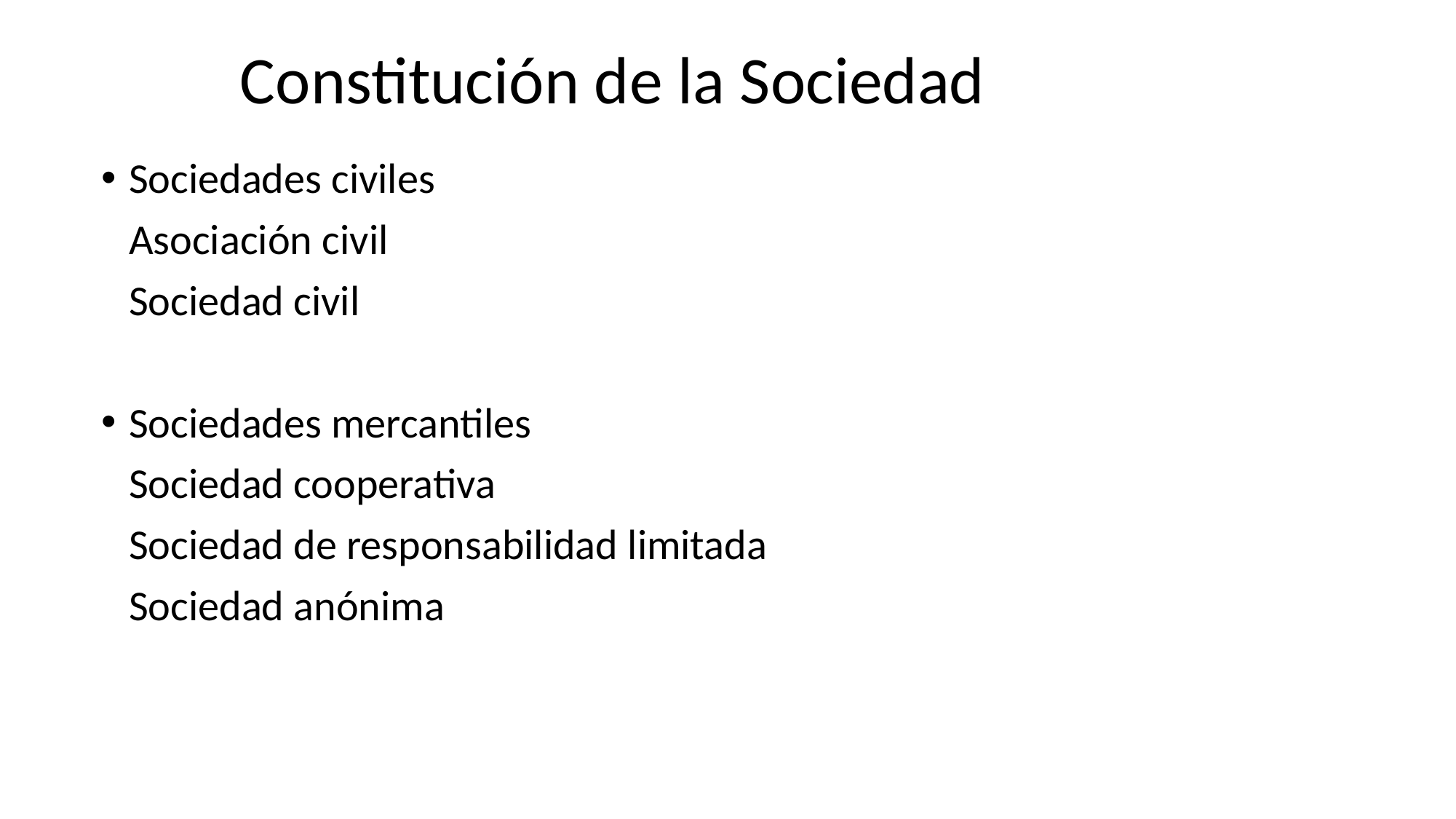

# Constitución de la Sociedad
Sociedades civiles
	Asociación civil
	Sociedad civil

Sociedades mercantiles
	Sociedad cooperativa
	Sociedad de responsabilidad limitada
	Sociedad anónima